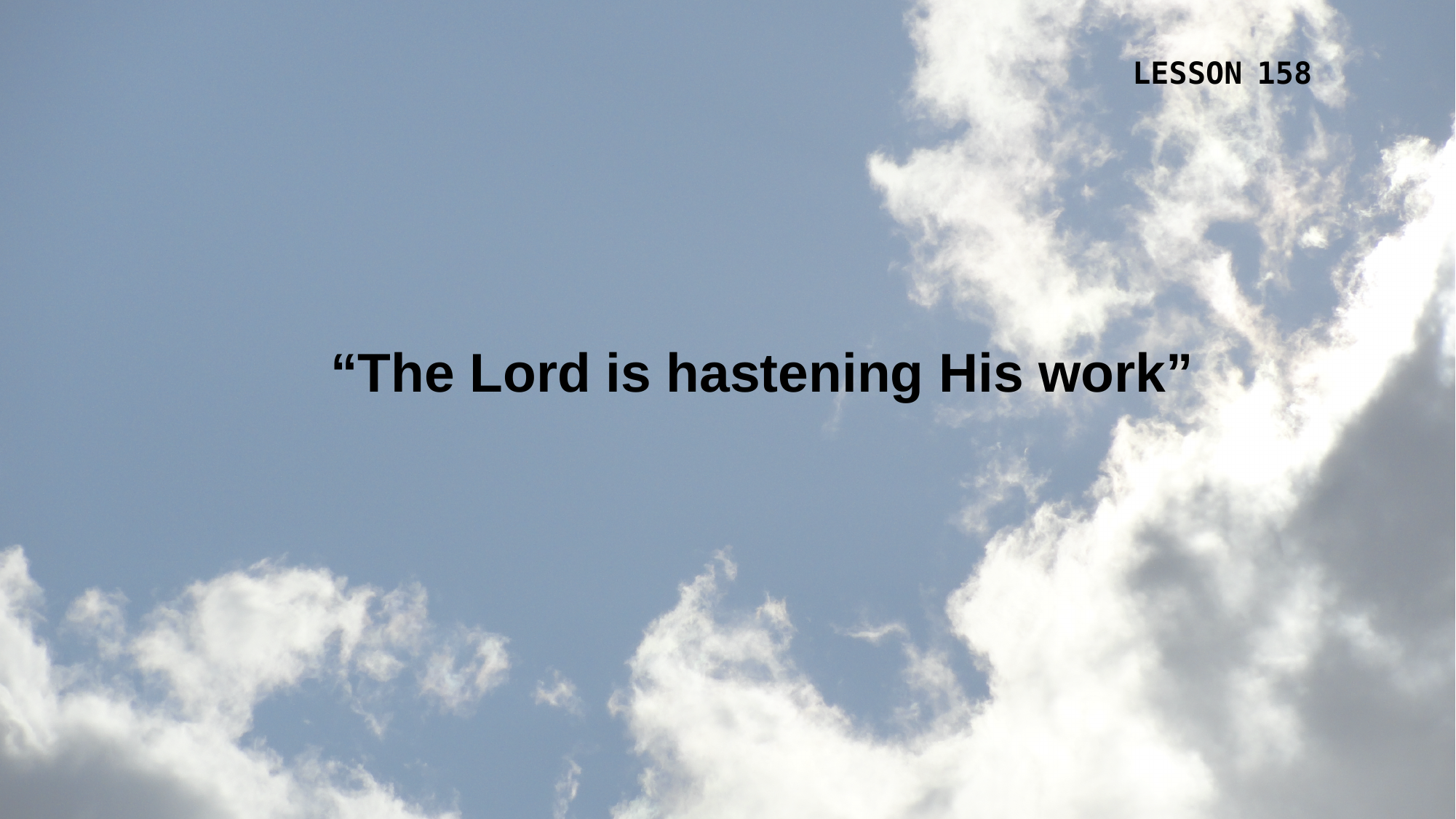

LESSON 158
“The Lord is hastening His work”